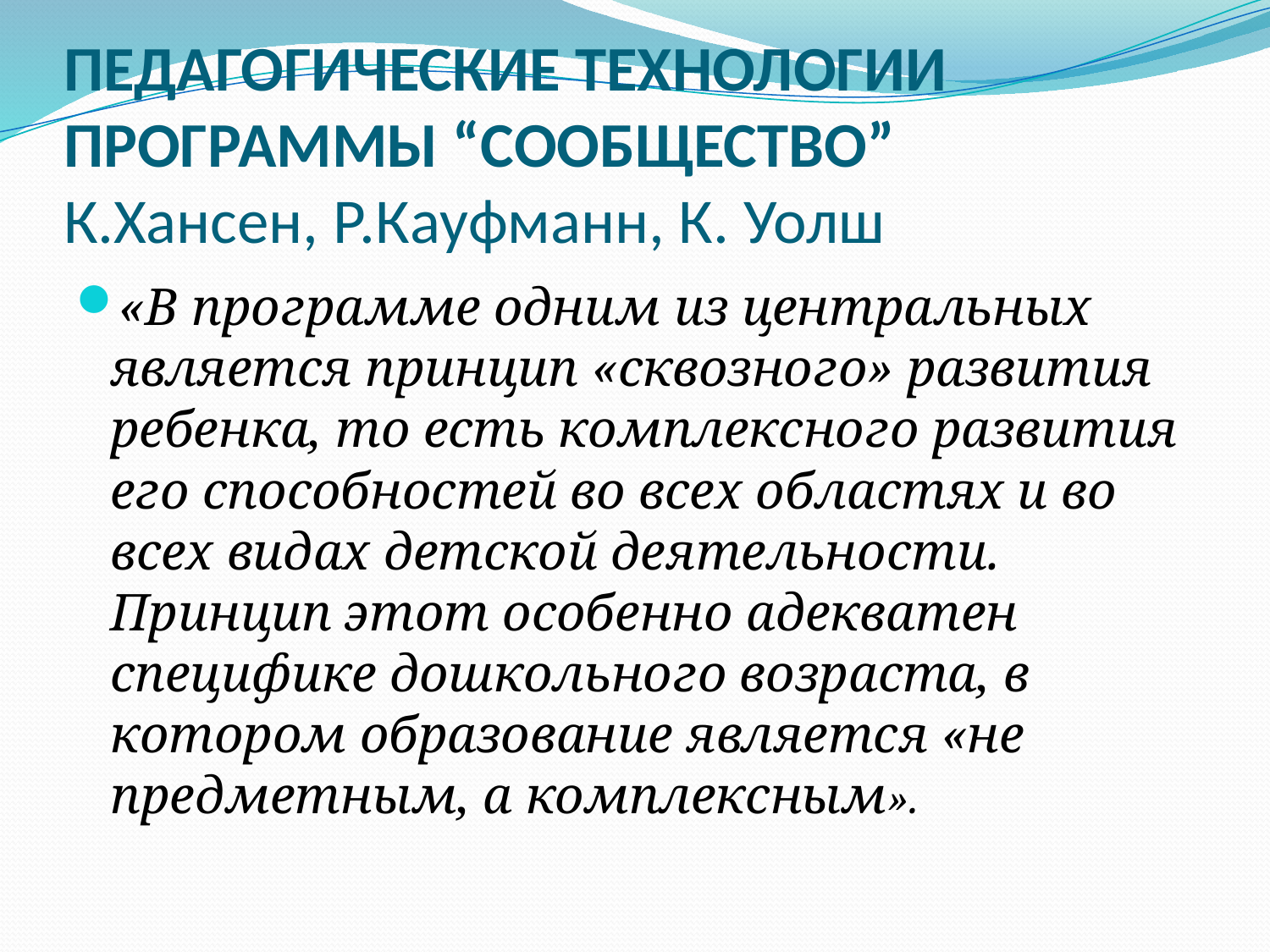

# Педагогические ТЕХНОЛОГИИ ПРОГРАММЫ “СООБЩЕСТВО” К.Хансен, Р.Кауфманн, К. Уолш
«В программе одним из центральных является принцип «сквозного» развития ребенка, то есть комплексного развития его способностей во всех областях и во всех видах детской деятельности. Принцип этот особенно адекватен специфике дошкольного возраста, в котором образование является «не предметным, а комплексным».